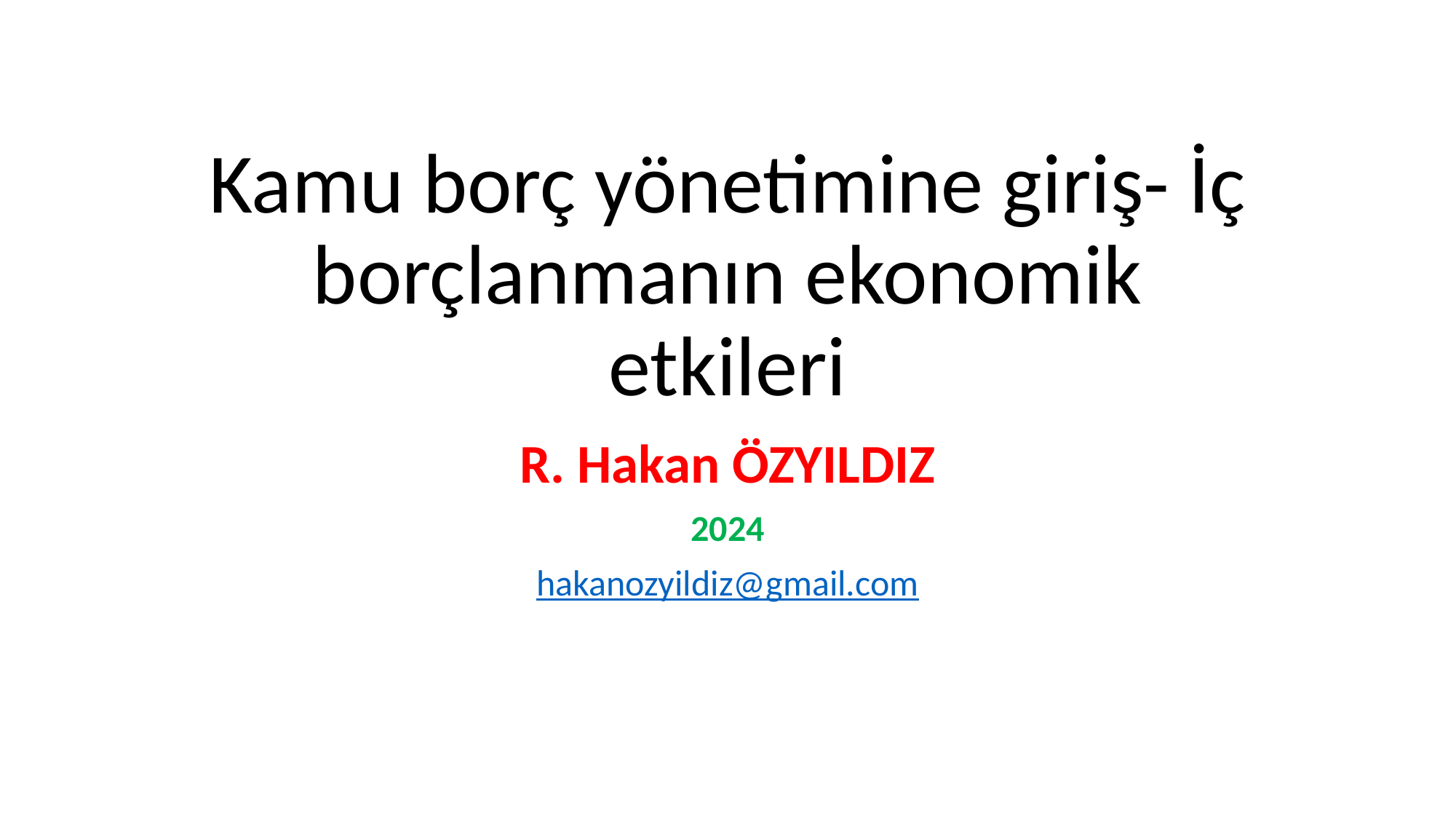

# Kamu borç yönetimine giriş- İç borçlanmanın ekonomik etkileri
R. Hakan ÖZYILDIZ
2024
hakanozyildiz@gmail.com